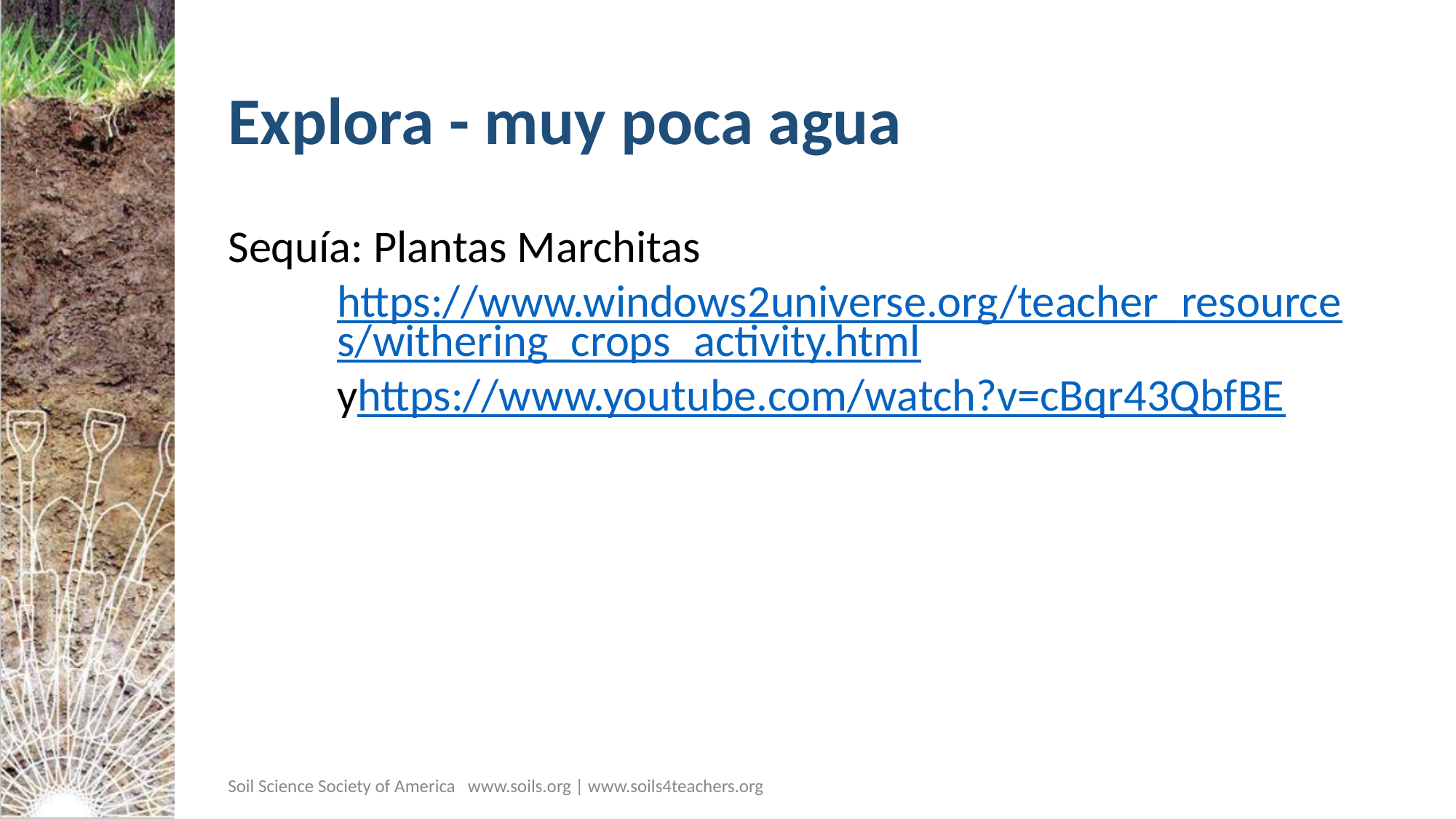

# Explora - muy poca agua
Sequía: Plantas Marchitas
https://www.windows2universe.org/teacher_resources/withering_crops_activity.html
yhttps://www.youtube.com/watch?v=cBqr43QbfBE
Soil Science Society of America   www.soils.org | www.soils4teachers.org